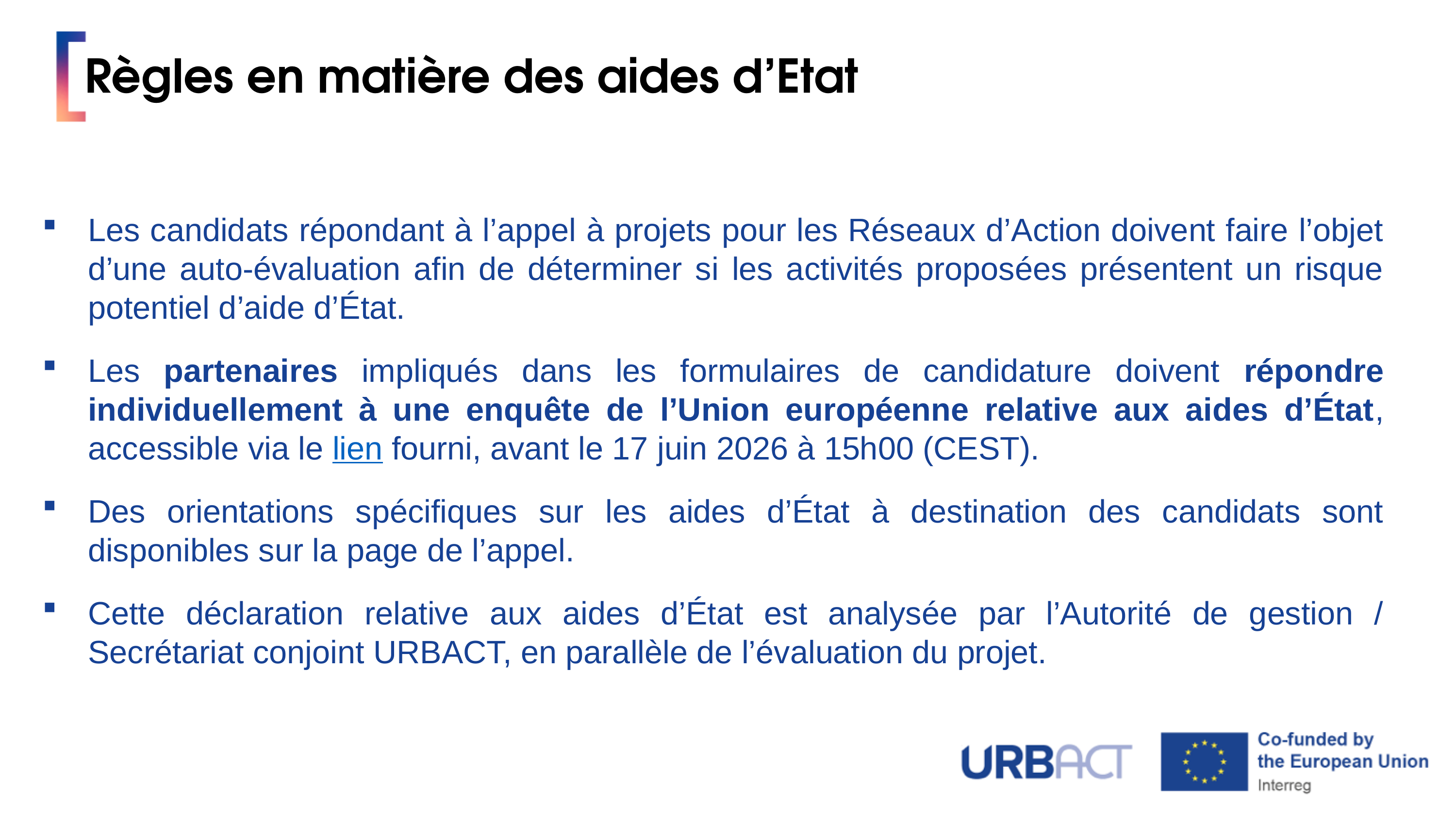

# Règles en matière des aides d’Etat
Les candidats répondant à l’appel à projets pour les Réseaux d’Action doivent faire l’objet d’une auto-évaluation afin de déterminer si les activités proposées présentent un risque potentiel d’aide d’État.
Les partenaires impliqués dans les formulaires de candidature doivent répondre individuellement à une enquête de l’Union européenne relative aux aides d’État, accessible via le lien fourni, avant le 17 juin 2026 à 15h00 (CEST).
Des orientations spécifiques sur les aides d’État à destination des candidats sont disponibles sur la page de l’appel.
Cette déclaration relative aux aides d’État est analysée par l’Autorité de gestion / Secrétariat conjoint URBACT, en parallèle de l’évaluation du projet.